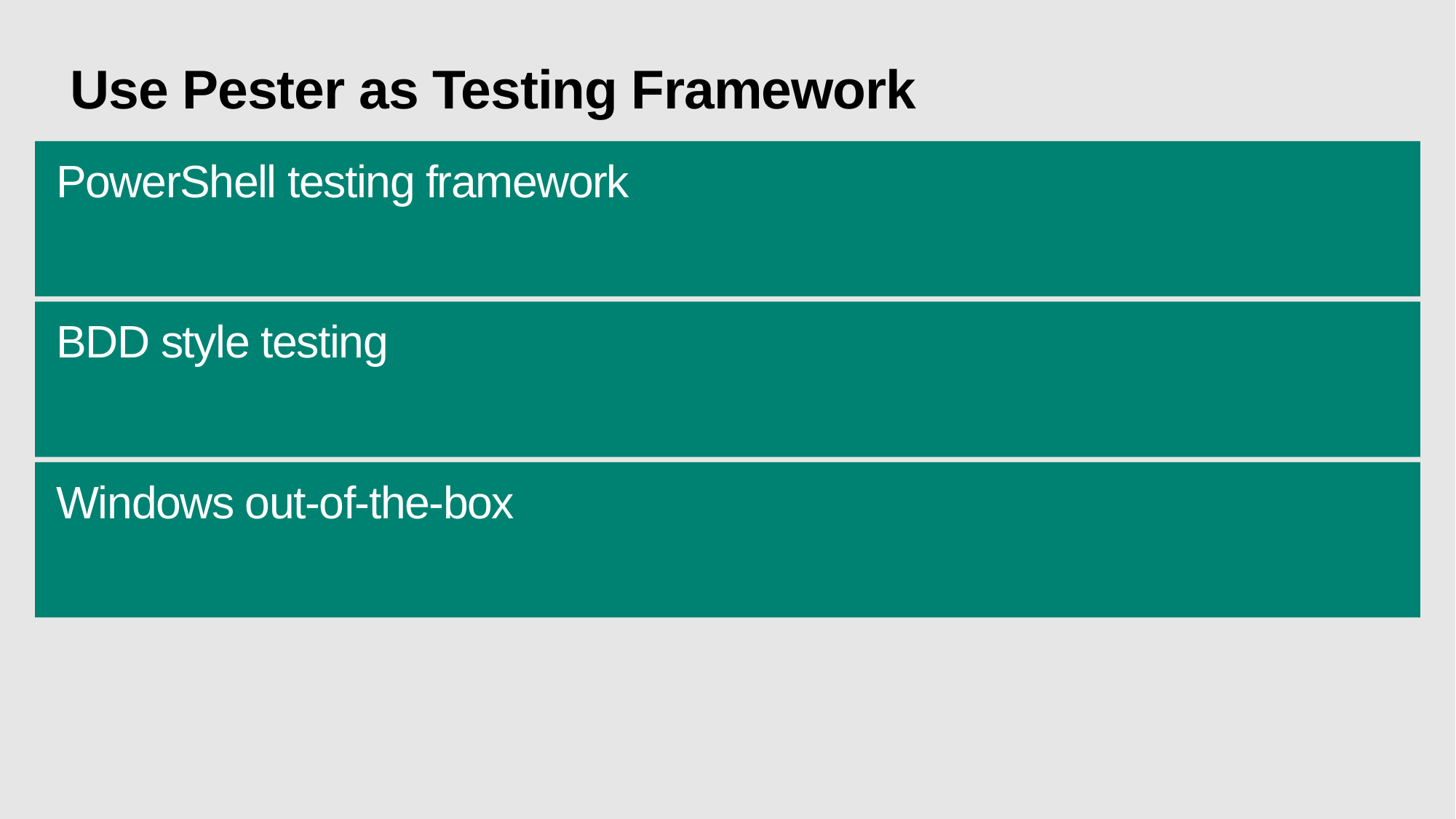

# Use Pester as Testing Framework
PowerShell testing framework
BDD style testing
Windows out-of-the-box